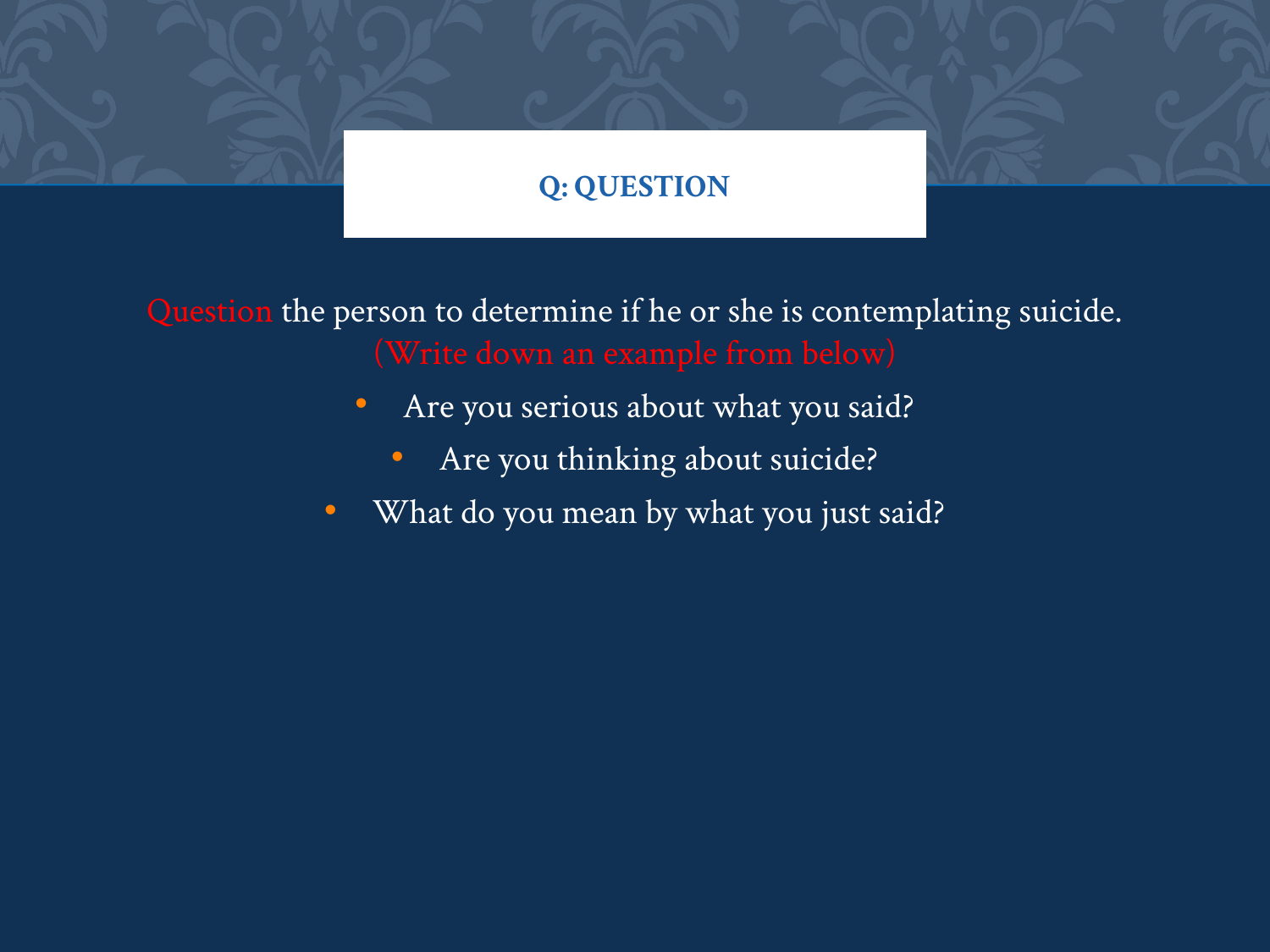

# Q: QUESTION
Question the person to determine if he or she is contemplating suicide.
(Write down an example from below)
Are you serious about what you said?
Are you thinking about suicide?
What do you mean by what you just said?